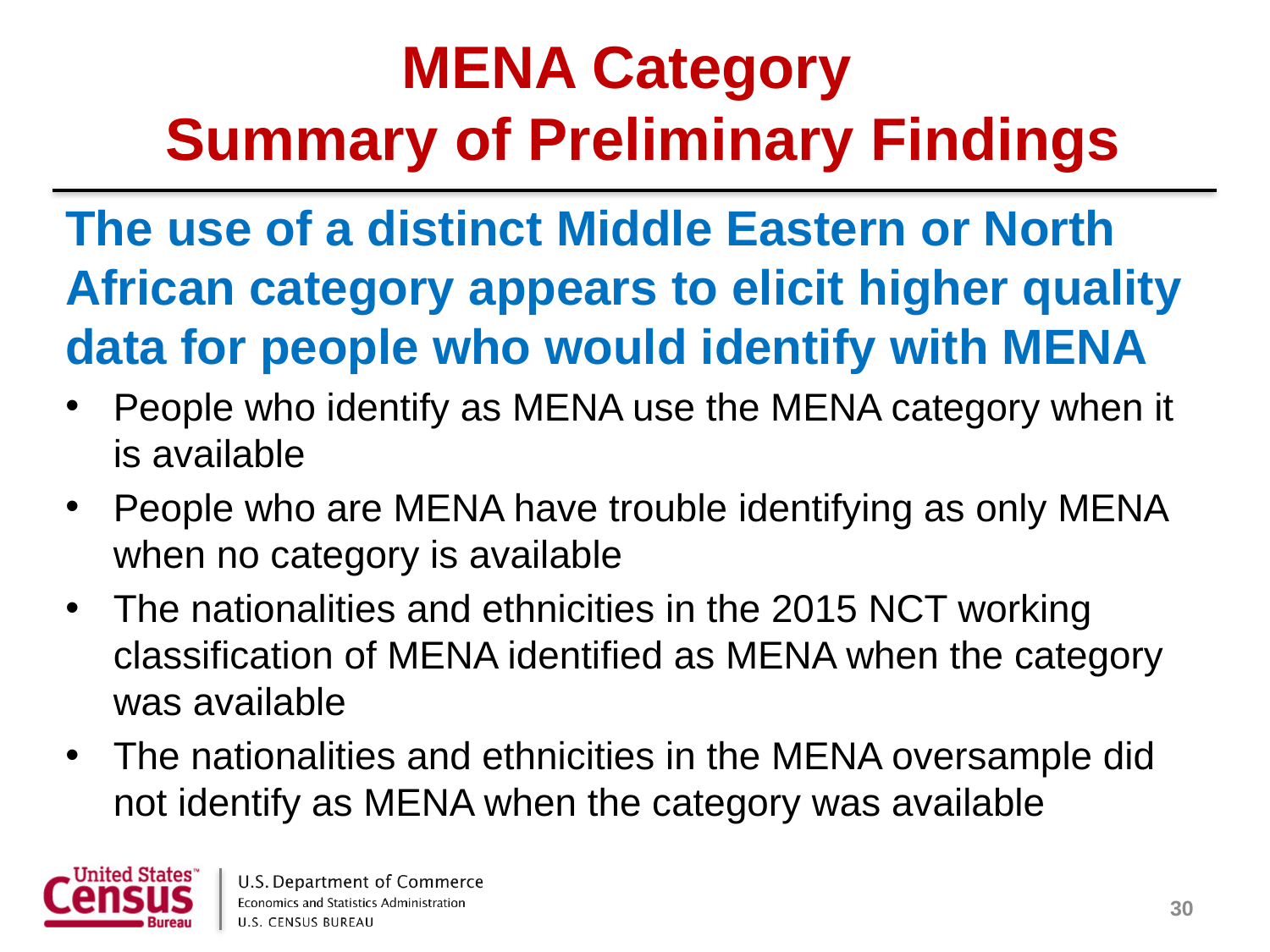

# MENA Category Summary of Preliminary Findings

The use of a distinct Middle Eastern or North African category appears to elicit higher quality data for people who would identify with MENA
People who identify as MENA use the MENA category when it is available
People who are MENA have trouble identifying as only MENA when no category is available
The nationalities and ethnicities in the 2015 NCT working classification of MENA identified as MENA when the category was available
The nationalities and ethnicities in the MENA oversample did not identify as MENA when the category was available

30